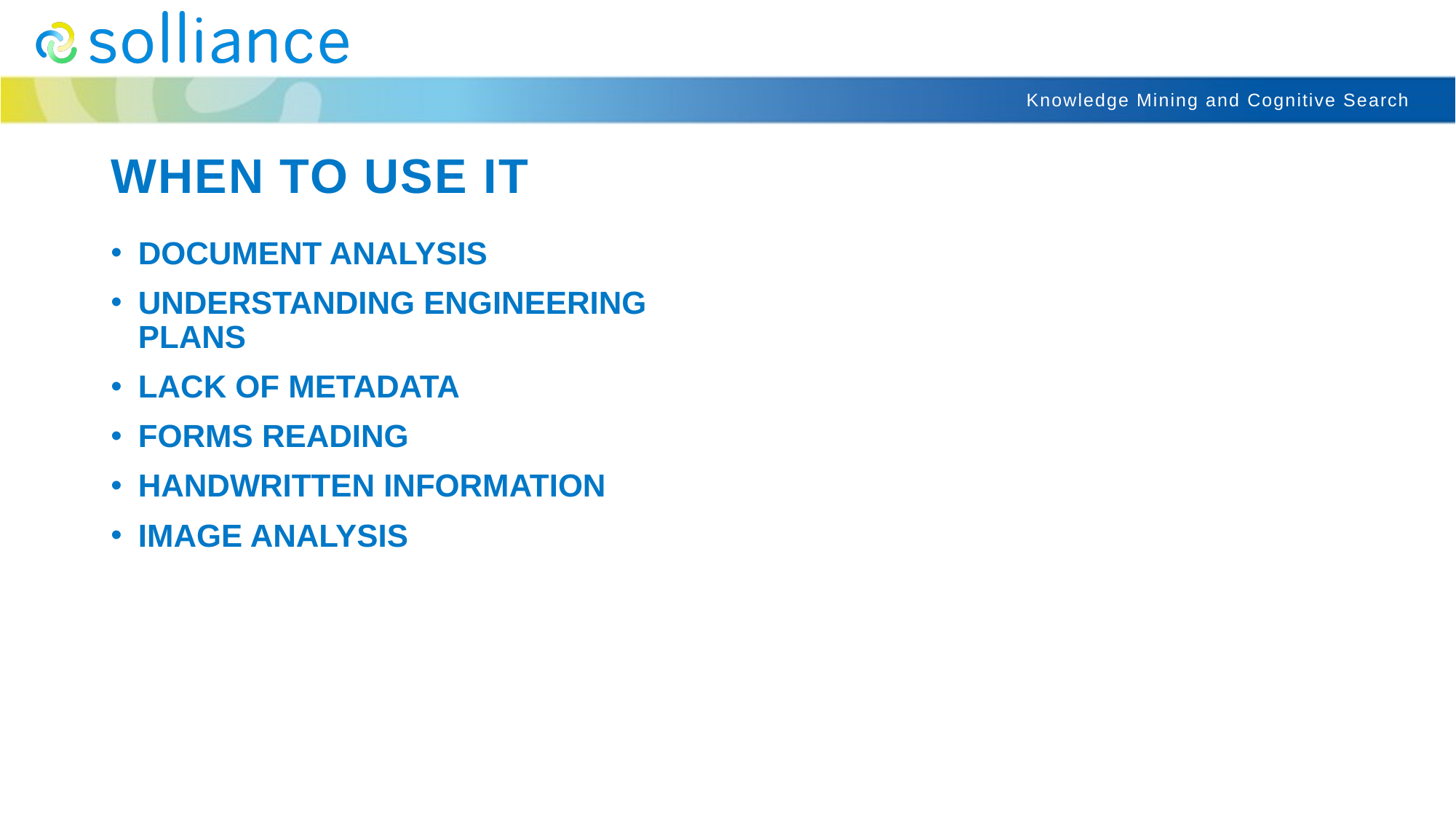

# When to use it
Document Analysis
Understanding Engineering Plans
Lack of Metadata
Forms Reading
Handwritten Information
Image Analysis